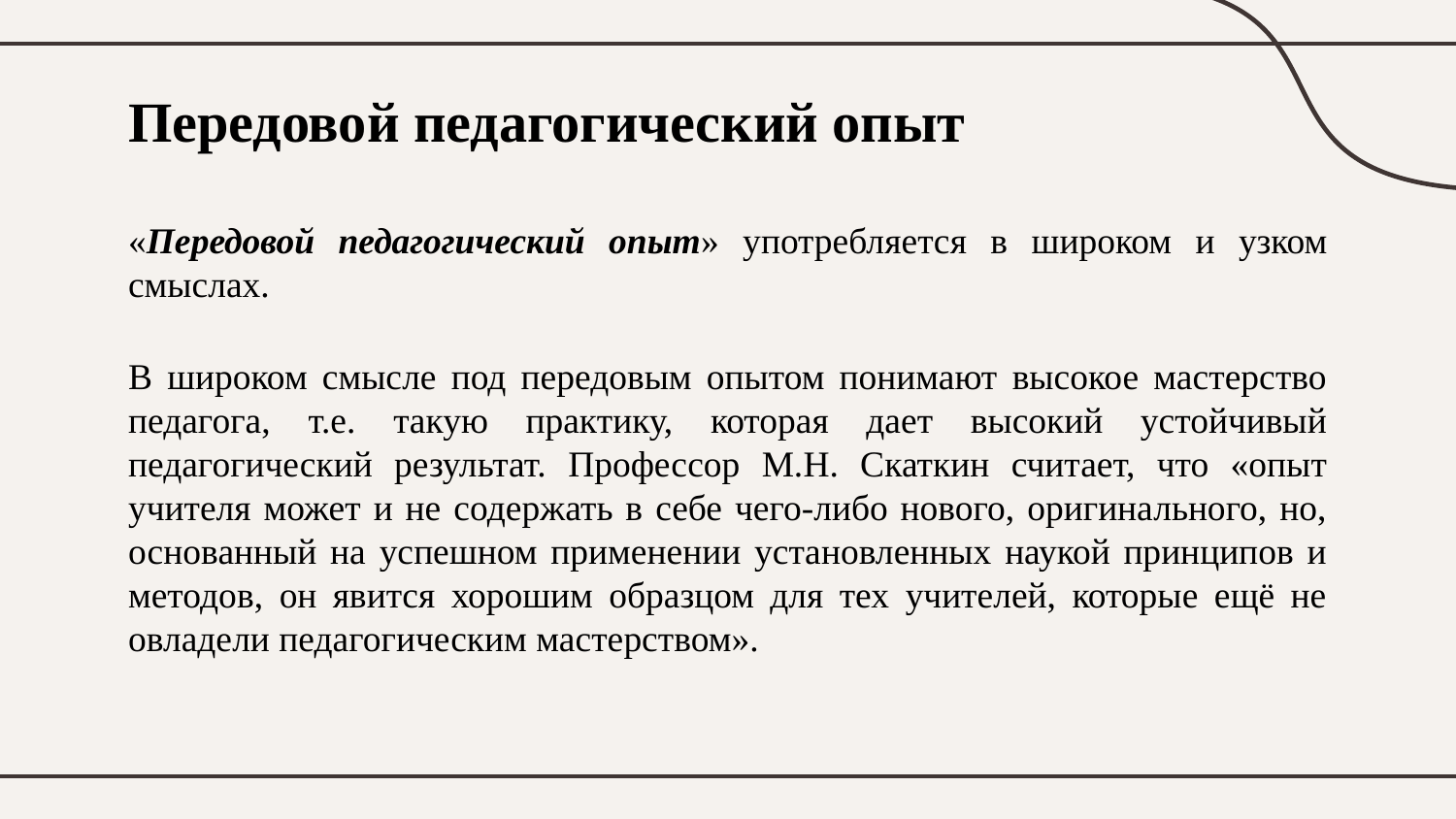

# Передовой педагогический опыт
«Передовой педагогический опыт» употребляется в широком и узком смыслах.
В широком смысле под передовым опытом понимают высокое мастерство педагога, т.е. такую практику, которая дает высокий устойчивый педагогический результат. Профессор М.Н. Скаткин считает, что «опыт учителя может и не содержать в себе чего-либо нового, оригинального, но, основанный на успешном применении установленных наукой принципов и методов, он явится хорошим образцом для тех учителей, которые ещё не овладели педагогическим мастерством».